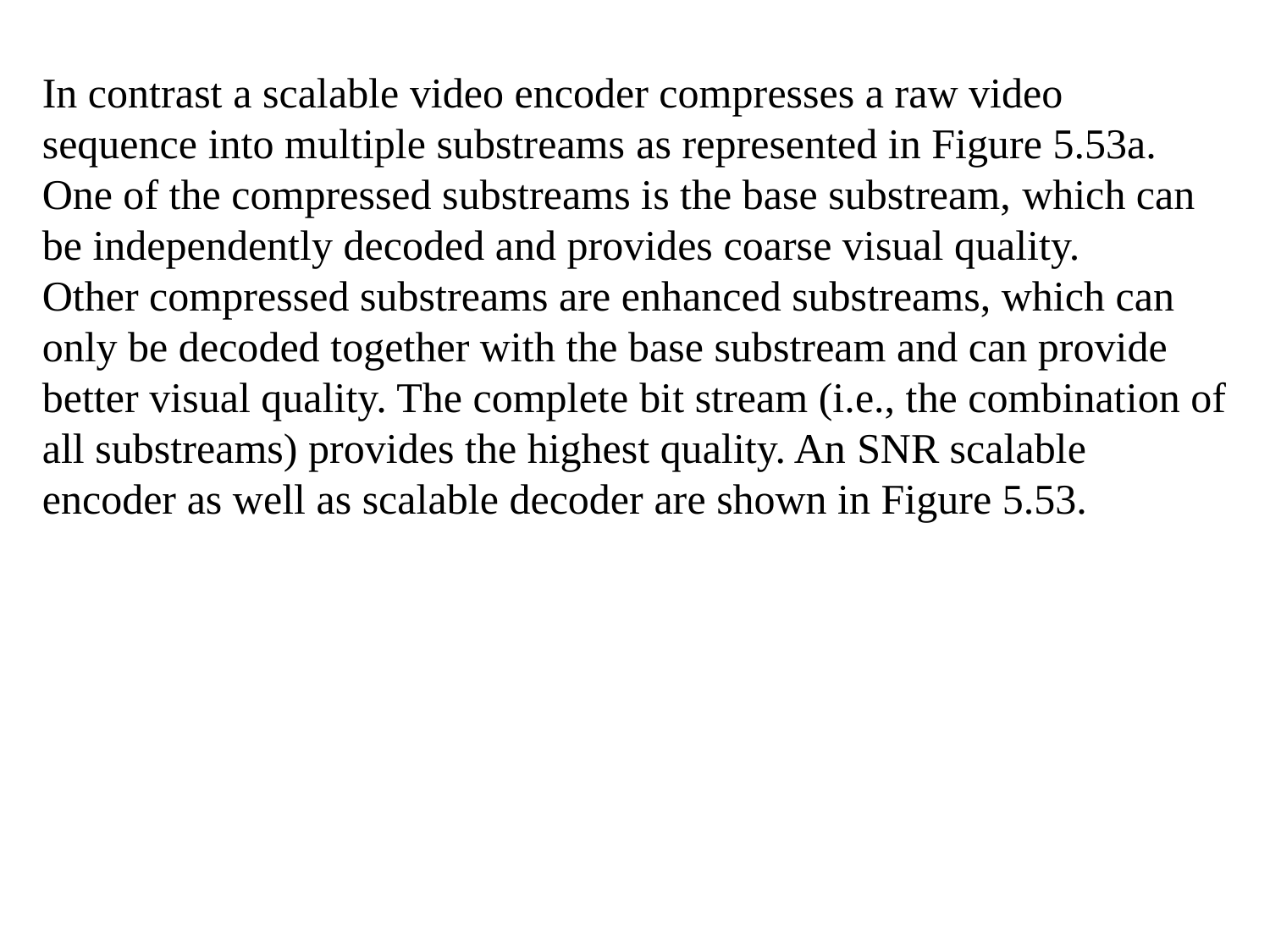

In contrast a scalable video encoder compresses a raw video sequence into multiple substreams as represented in Figure 5.53a. One of the compressed substreams is the base substream, which can be independently decoded and provides coarse visual quality.
Other compressed substreams are enhanced substreams, which can only be decoded together with the base substream and can provide better visual quality. The complete bit stream (i.e., the combination of all substreams) provides the highest quality. An SNR scalable encoder as well as scalable decoder are shown in Figure 5.53.